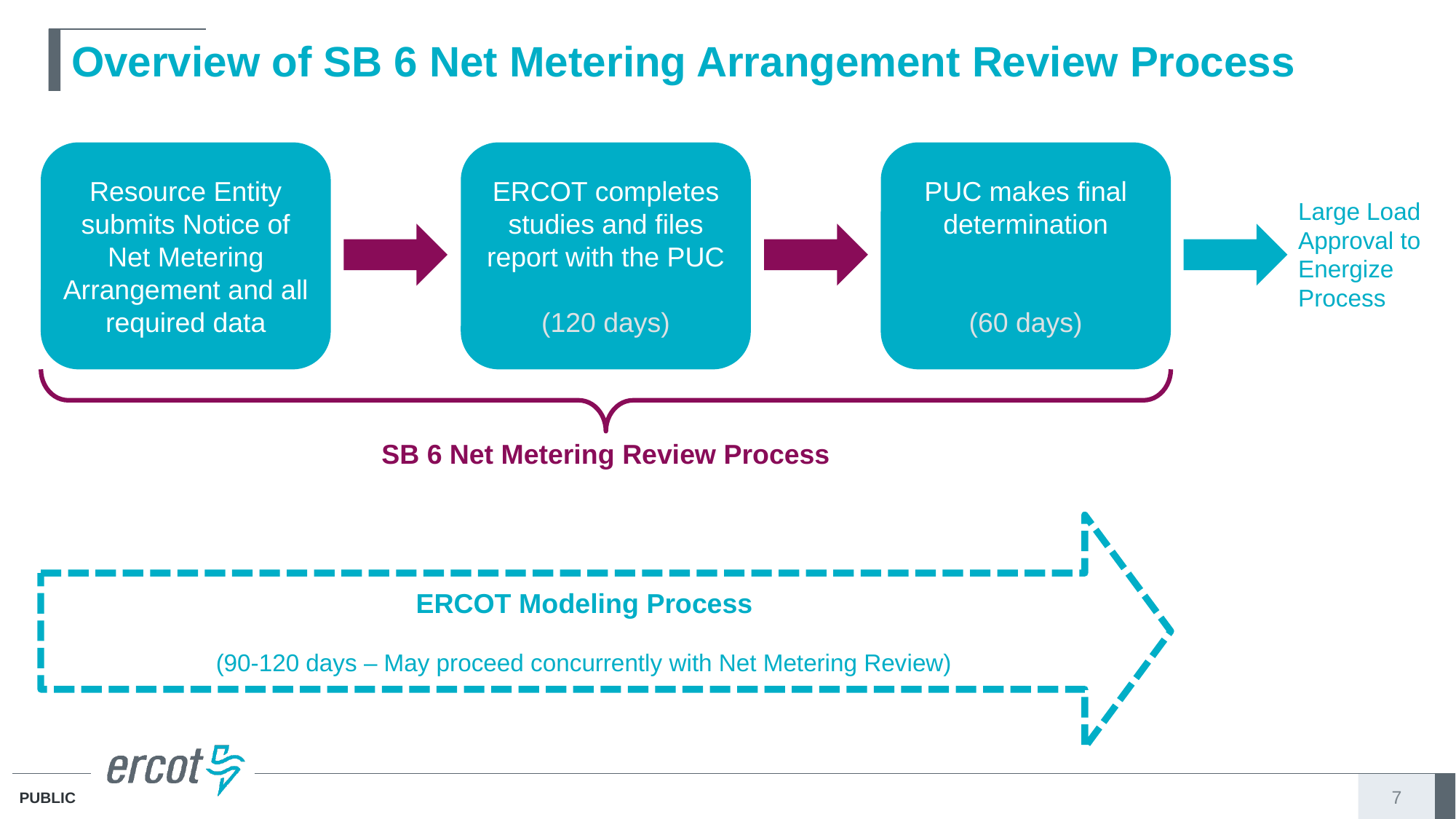

# Overview of SB 6 Net Metering Arrangement Review Process
Resource Entity submits Notice of Net Metering Arrangement and all required data
ERCOT completes studies and files report with the PUC

(120 days)
PUC makes final determination

(60 days)
Large Load Approval to Energize Process

SB 6 Net Metering Review Process
ERCOT Modeling Process

(90-120 days – May proceed concurrently with Net Metering Review)
7